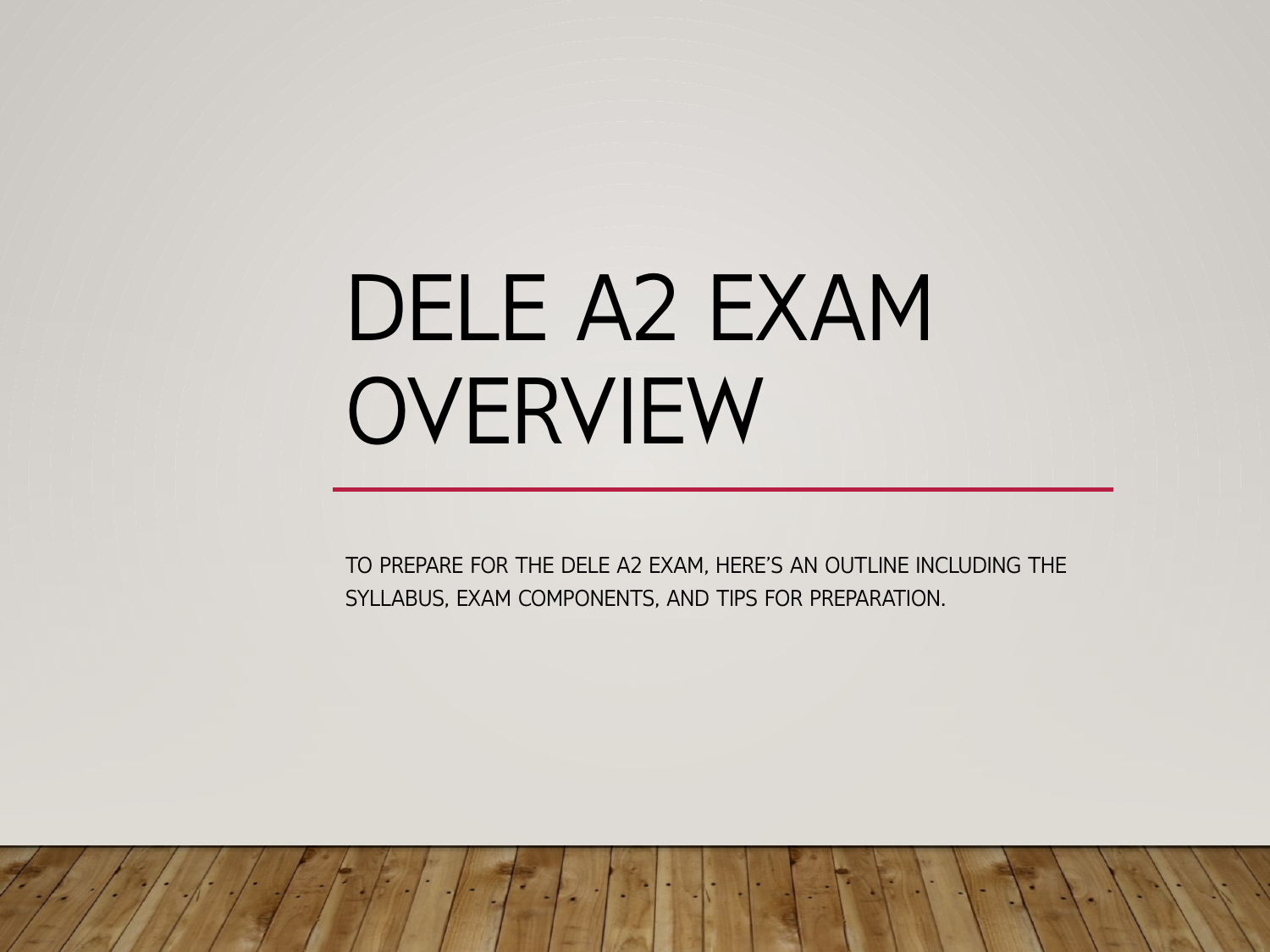

# DELE A2 Exam Overview

To prepare for the DELE A2 exam, here’s an outline including the syllabus, exam components, and tips for preparation.